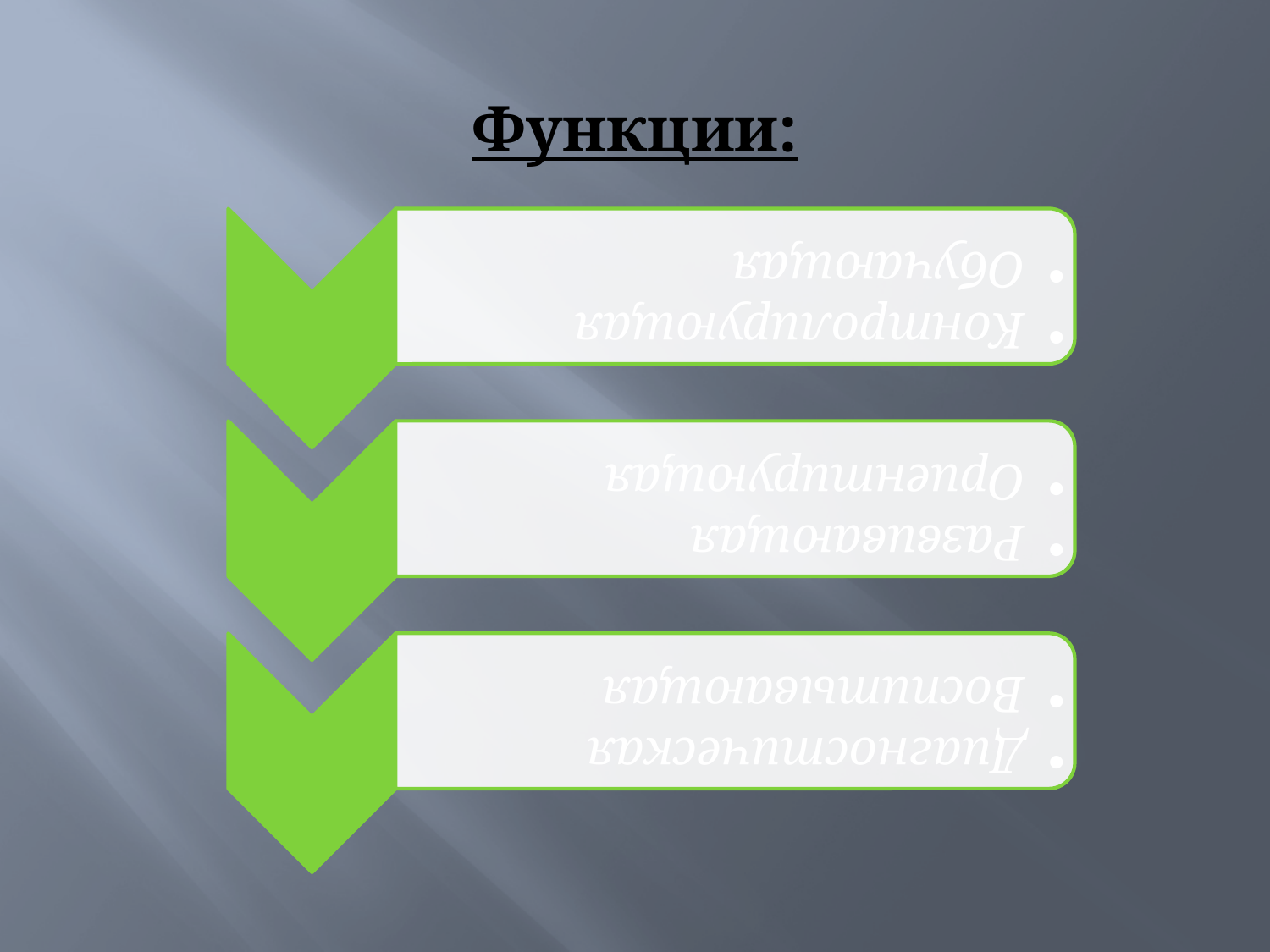

# Функции:

Контролирующая
Обучающая

Развивающая
Ориентирующая

Диагностическая
Воспитывающая